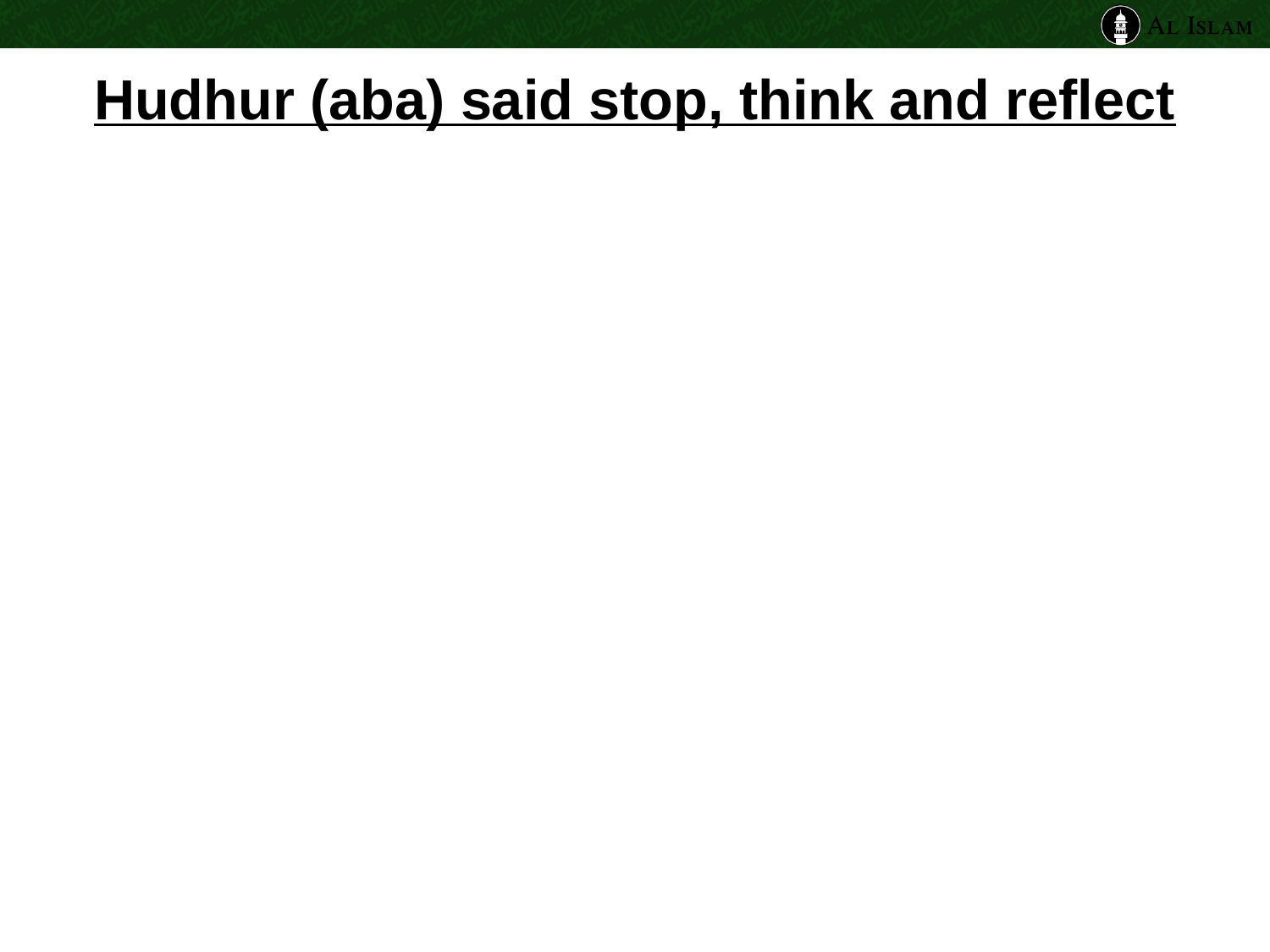

# Hudhur (aba) said stop, think and reflect